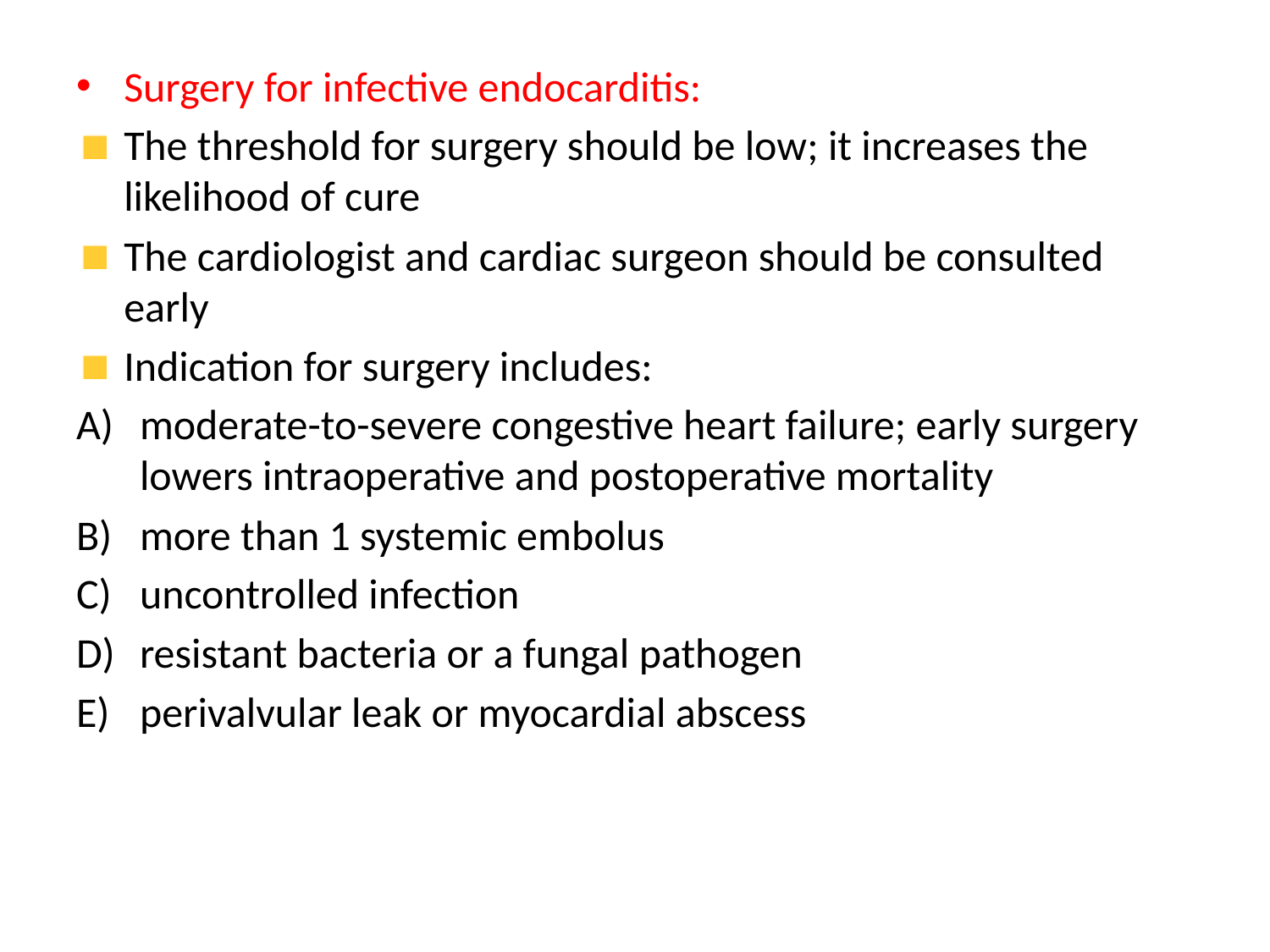

Surgery for infective endocarditis:
The threshold for surgery should be low; it increases the likelihood of cure
The cardiologist and cardiac surgeon should be consulted early
Indication for surgery includes:
moderate-to-severe congestive heart failure; early surgery lowers intraoperative and postoperative mortality
more than 1 systemic embolus
uncontrolled infection
resistant bacteria or a fungal pathogen
perivalvular leak or myocardial abscess